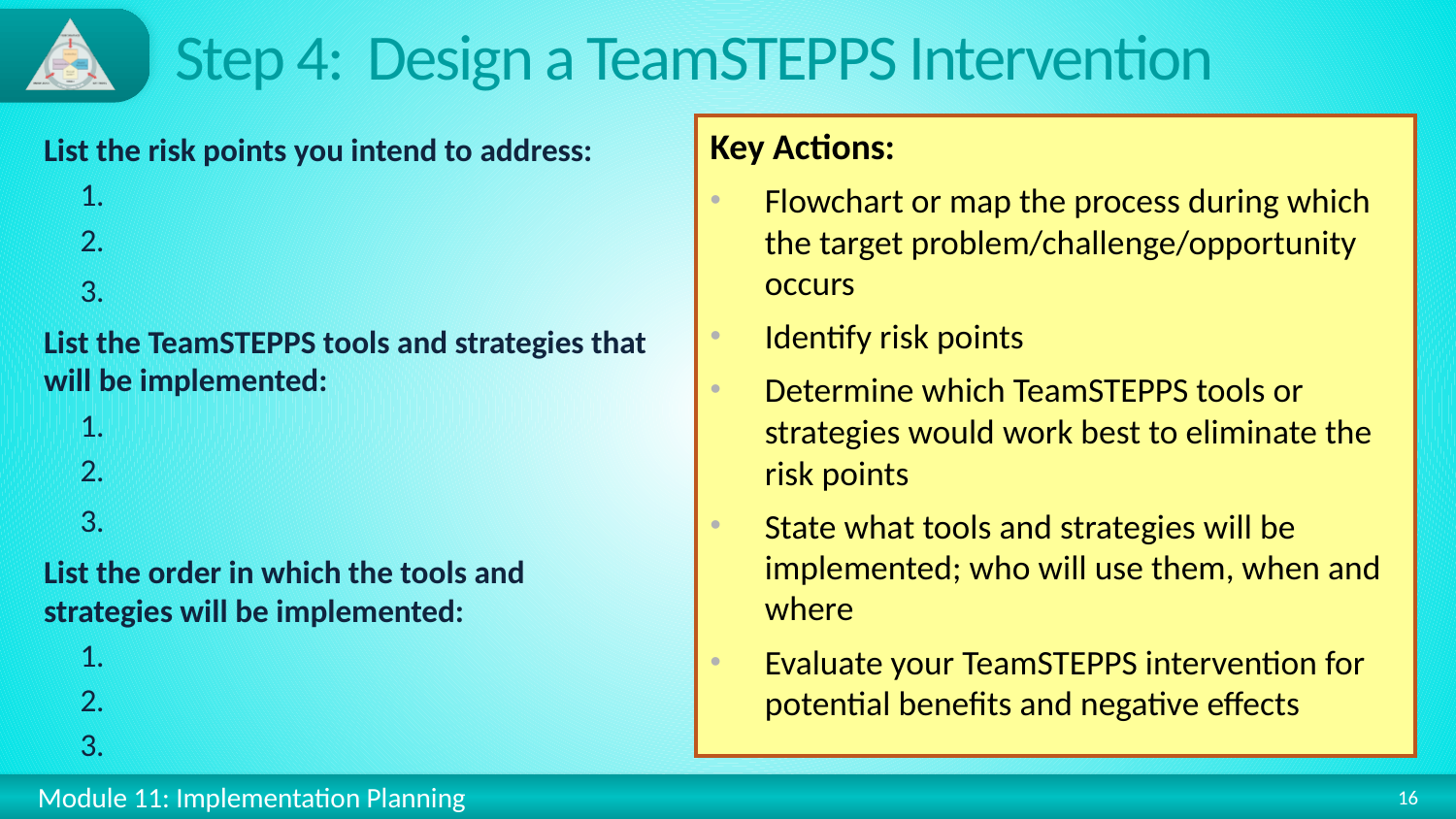

# Step 4:  Design a TeamSTEPPS Intervention
Key Actions:
Flowchart or map the process during which the target problem/challenge/opportunity occurs
Identify risk points
Determine which TeamSTEPPS tools or strategies would work best to eliminate the risk points
State what tools and strategies will be implemented; who will use them, when and where
Evaluate your TeamSTEPPS intervention for potential benefits and negative effects
List the risk points you intend to address:
1.
2.
3.
List the TeamSTEPPS tools and strategies that will be implemented:
1.
2.
3.
List the order in which the tools and strategies will be implemented:
1.
2.
3.